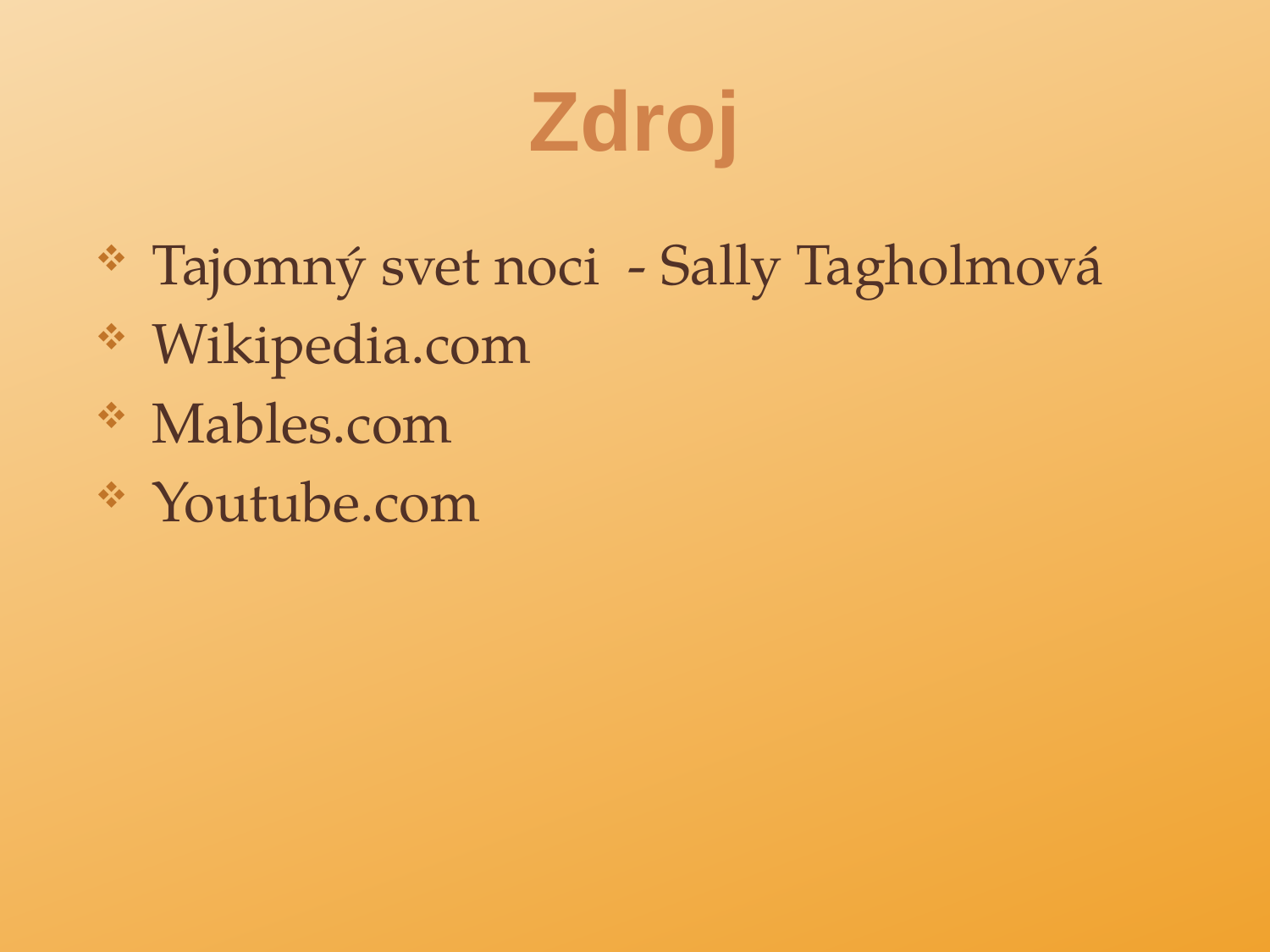

# Zdroj
Tajomný svet noci  - Sally Tagholmová
Wikipedia.com
Mables.com
Youtube.com